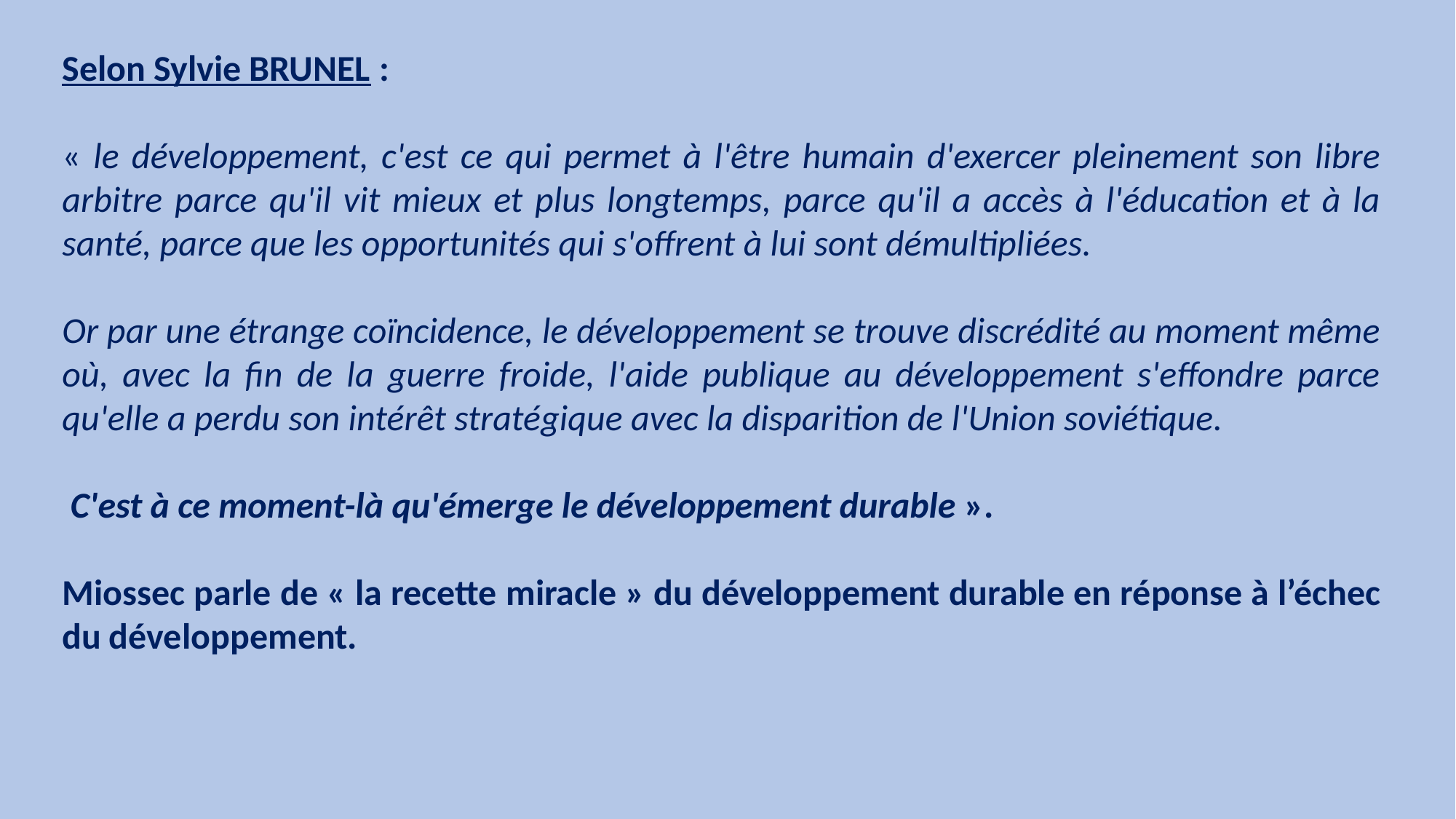

Selon Sylvie BRUNEL :

« le développement, c'est ce qui permet à l'être humain d'exercer pleinement son libre arbitre parce qu'il vit mieux et plus longtemps, parce qu'il a accès à l'éducation et à la santé, parce que les opportunités qui s'offrent à lui sont démultipliées.

Or par une étrange coïncidence, le développement se trouve discrédité au moment même où, avec la fin de la guerre froide, l'aide publique au développement s'effondre parce qu'elle a perdu son intérêt stratégique avec la disparition de l'Union soviétique.

 C'est à ce moment-là qu'émerge le développement durable ».

Miossec parle de « la recette miracle » du développement durable en réponse à l’échec du développement.